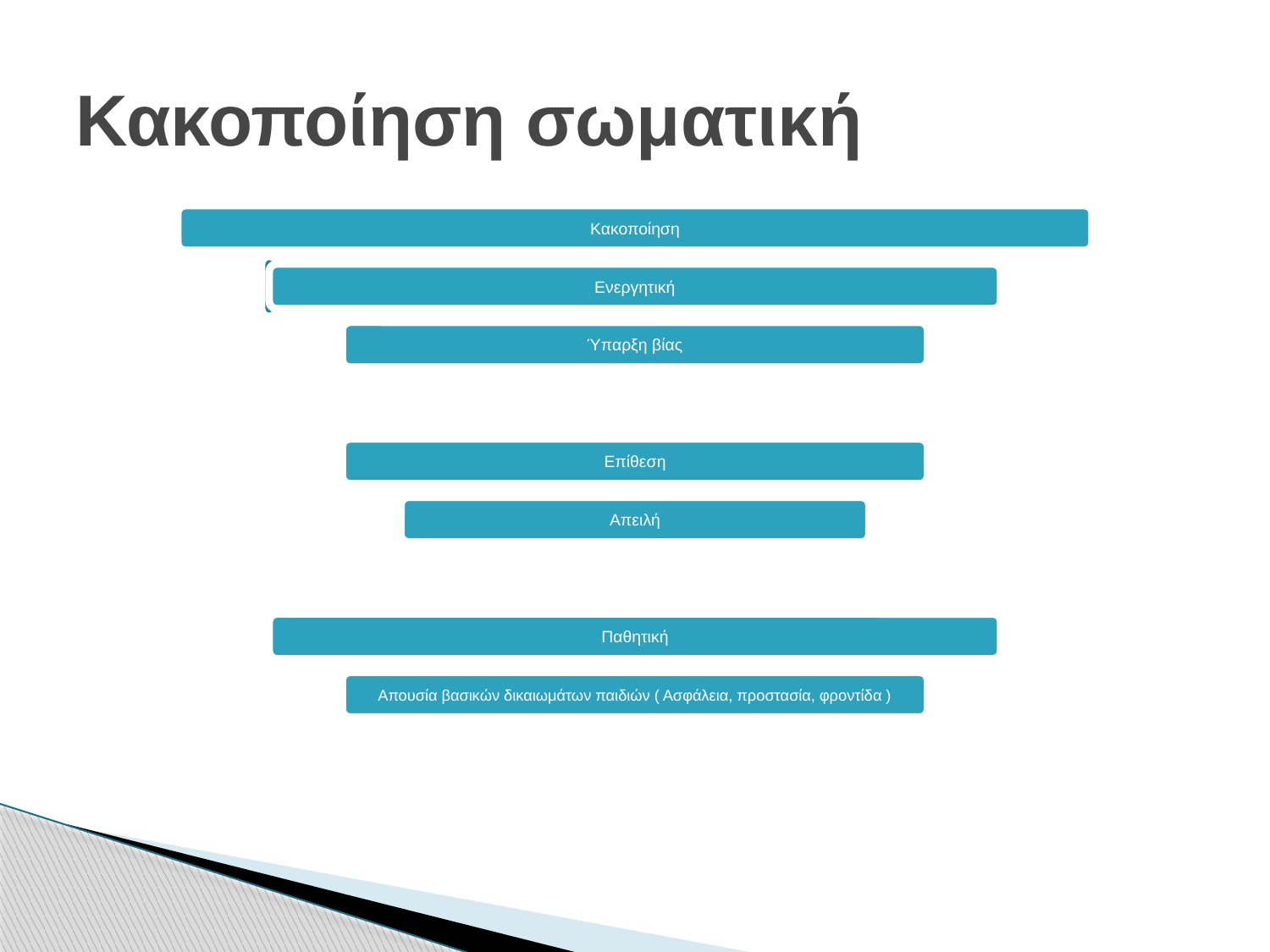

# Κακοποίηση σωματική
Κακοποίηση
Ενεργητική
Ύπαρξη βίας
Επίθεση
Παθητική
Απουσία βασικών δικαιωμάτων παιδιών ( Ασφάλεια, προστασία, φροντίδα )
Απειλή